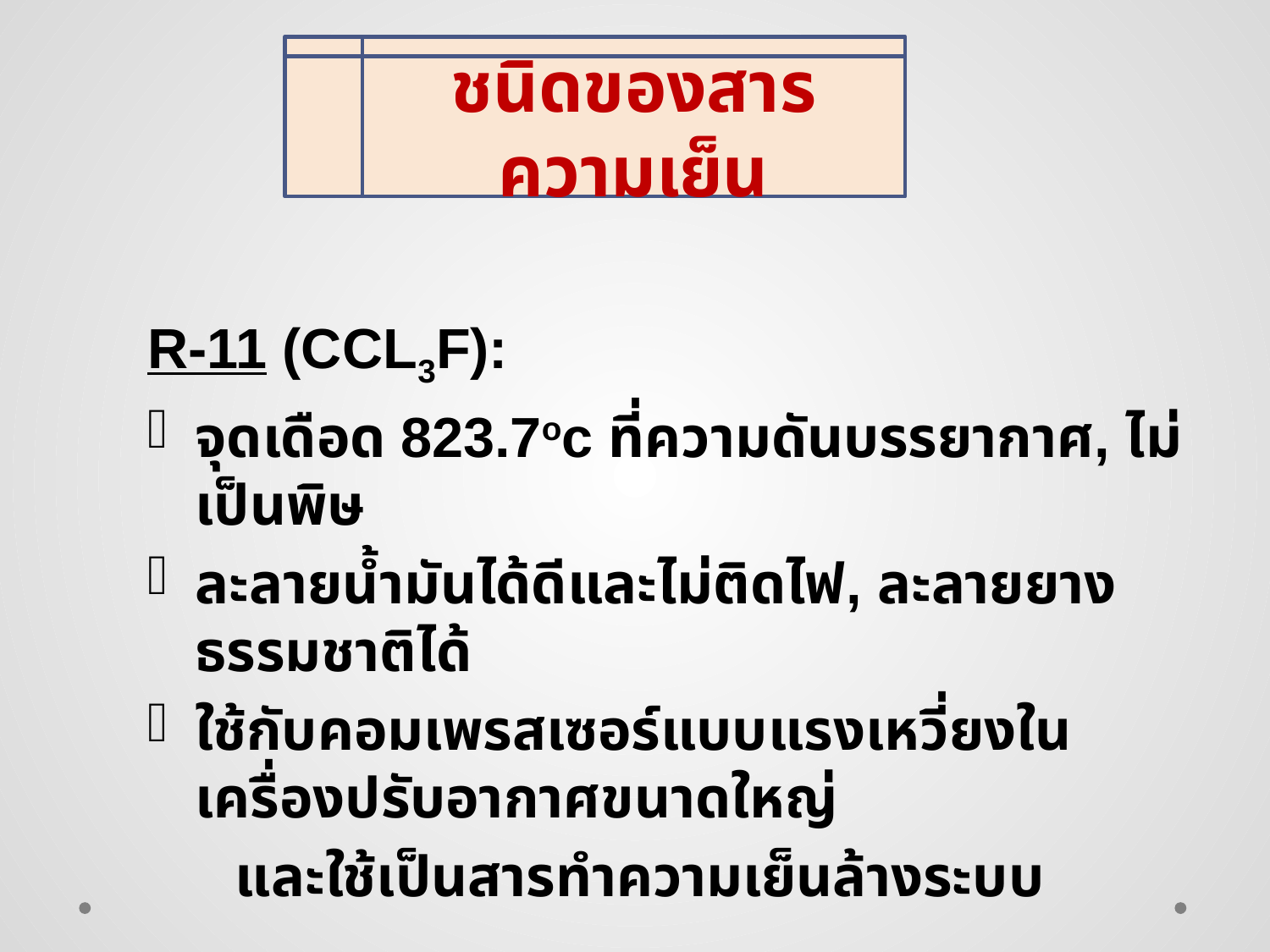

ชนิดของสารความเย็น
R-11 (CCL3F):
จุดเดือด 823.7oc ที่ความดันบรรยากาศ, ไม่เป็นพิษ
ละลายน้ำมันได้ดีและไม่ติดไฟ, ละลายยางธรรมชาติได้
ใช้กับคอมเพรสเซอร์แบบแรงเหวี่ยงในเครื่องปรับอากาศขนาดใหญ่
      และใช้เป็นสารทำความเย็นล้างระบบ